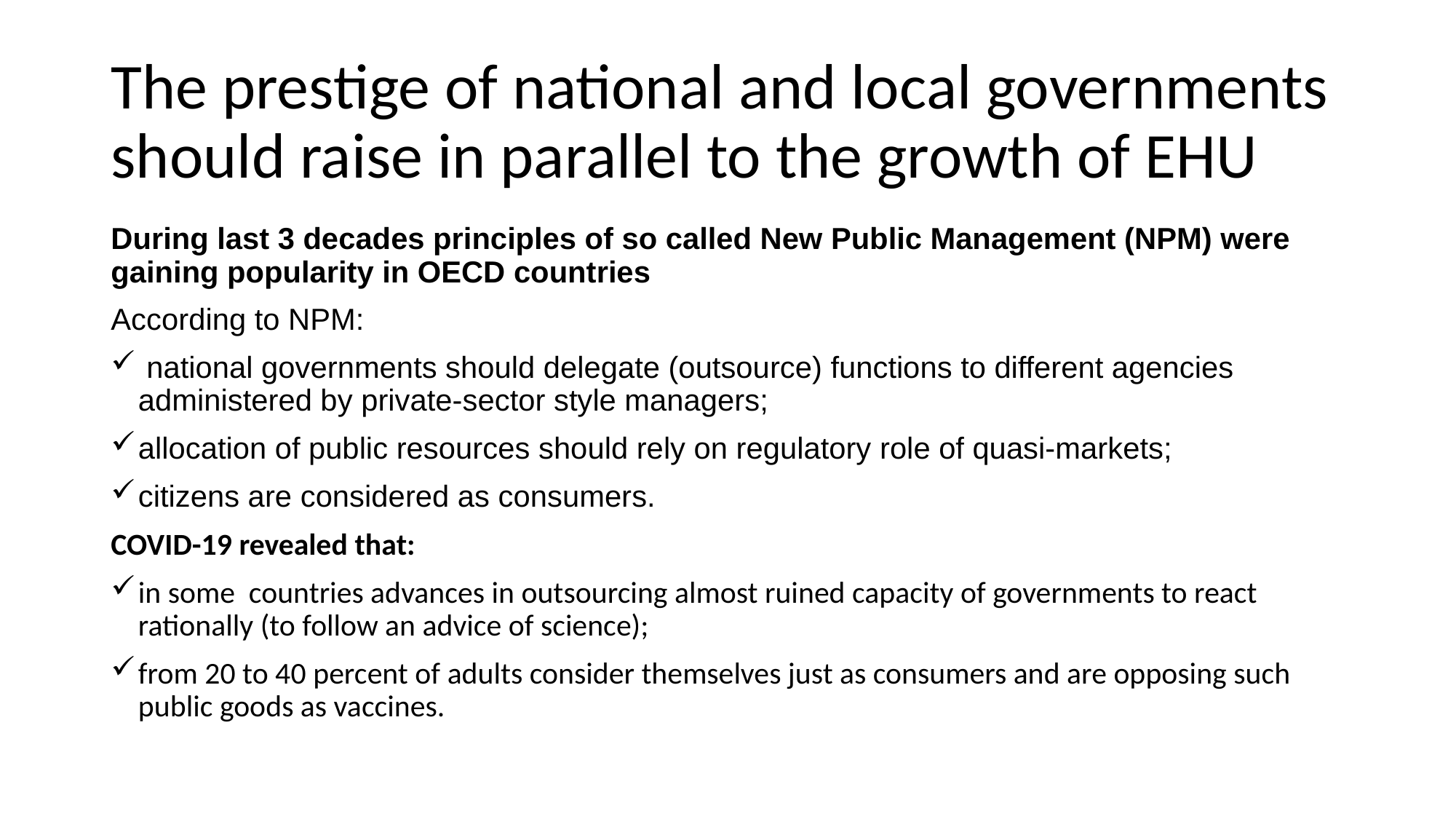

# The prestige of national and local governments should raise in parallel to the growth of EHU
During last 3 decades principles of so called New Public Management (NPM) were gaining popularity in OECD countries
According to NPM:
 national governments should delegate (outsource) functions to different agencies administered by private-sector style managers;
allocation of public resources should rely on regulatory role of quasi-markets;
citizens are considered as consumers.
COVID-19 revealed that:
in some  countries advances in outsourcing almost ruined capacity of governments to react rationally (to follow an advice of science);
from 20 to 40 percent of adults consider themselves just as consumers and are opposing such public goods as vaccines.